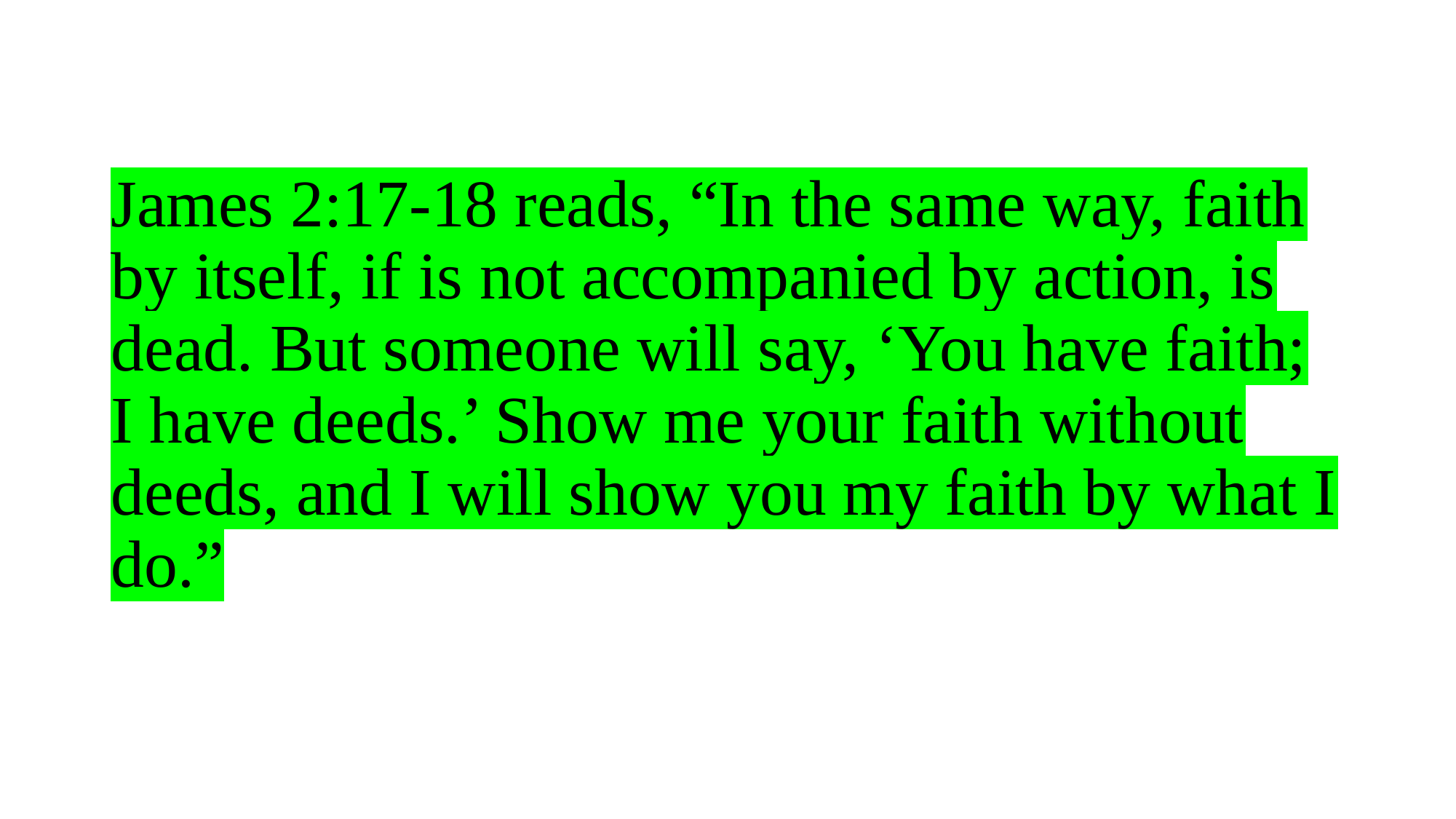

# James 2:17-18 reads, “In the same way, faith by itself, if is not accompanied by action, is dead. But someone will say, ‘You have faith; I have deeds.’ Show me your faith without deeds, and I will show you my faith by what I do.”